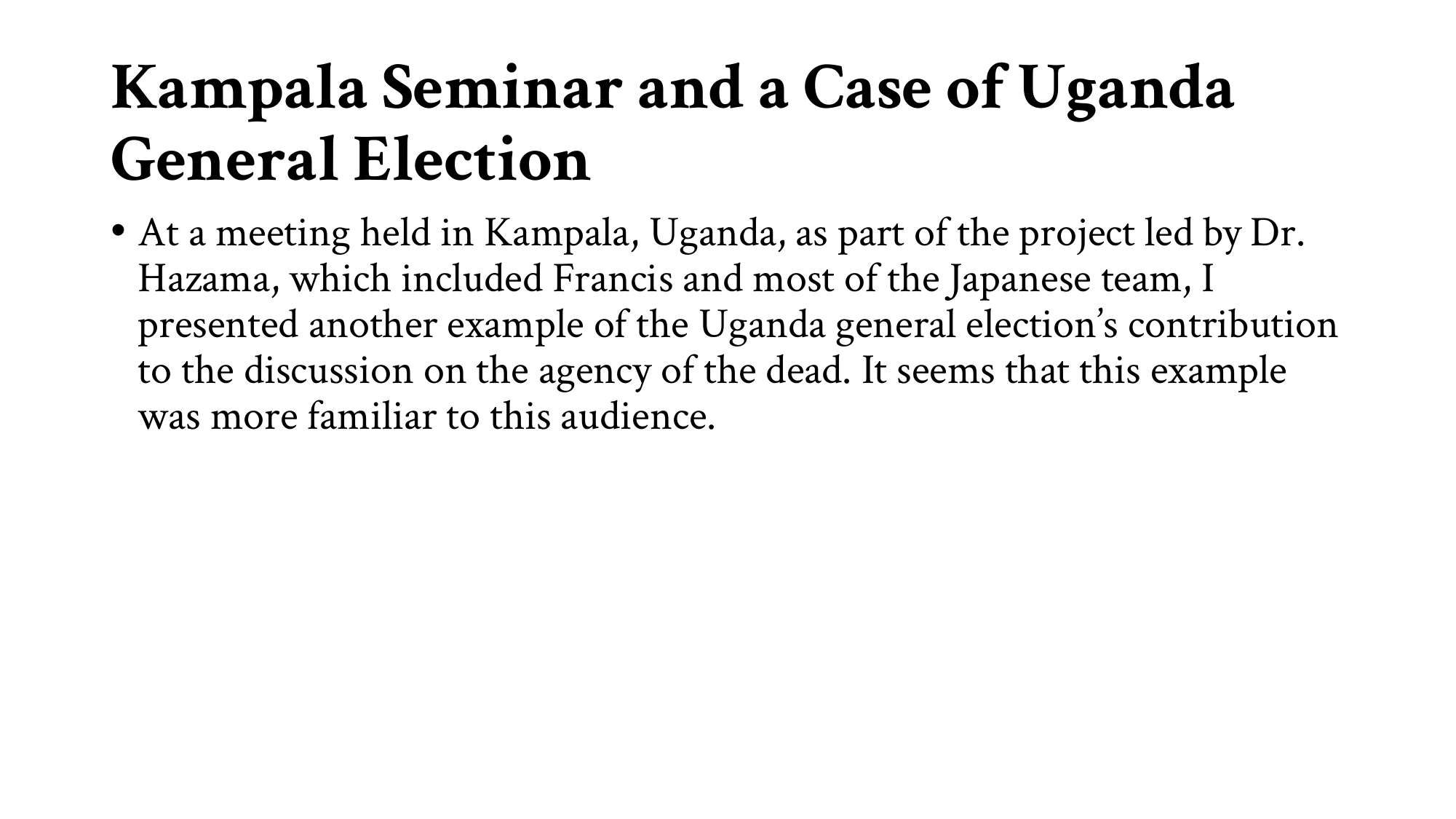

# Kampala Seminar and a Case of Uganda General Election
At a meeting held in Kampala, Uganda, as part of the project led by Dr. Hazama, which included Francis and most of the Japanese team, I presented another example of the Uganda general election’s contribution to the discussion on the agency of the dead. It seems that this example was more familiar to this audience.